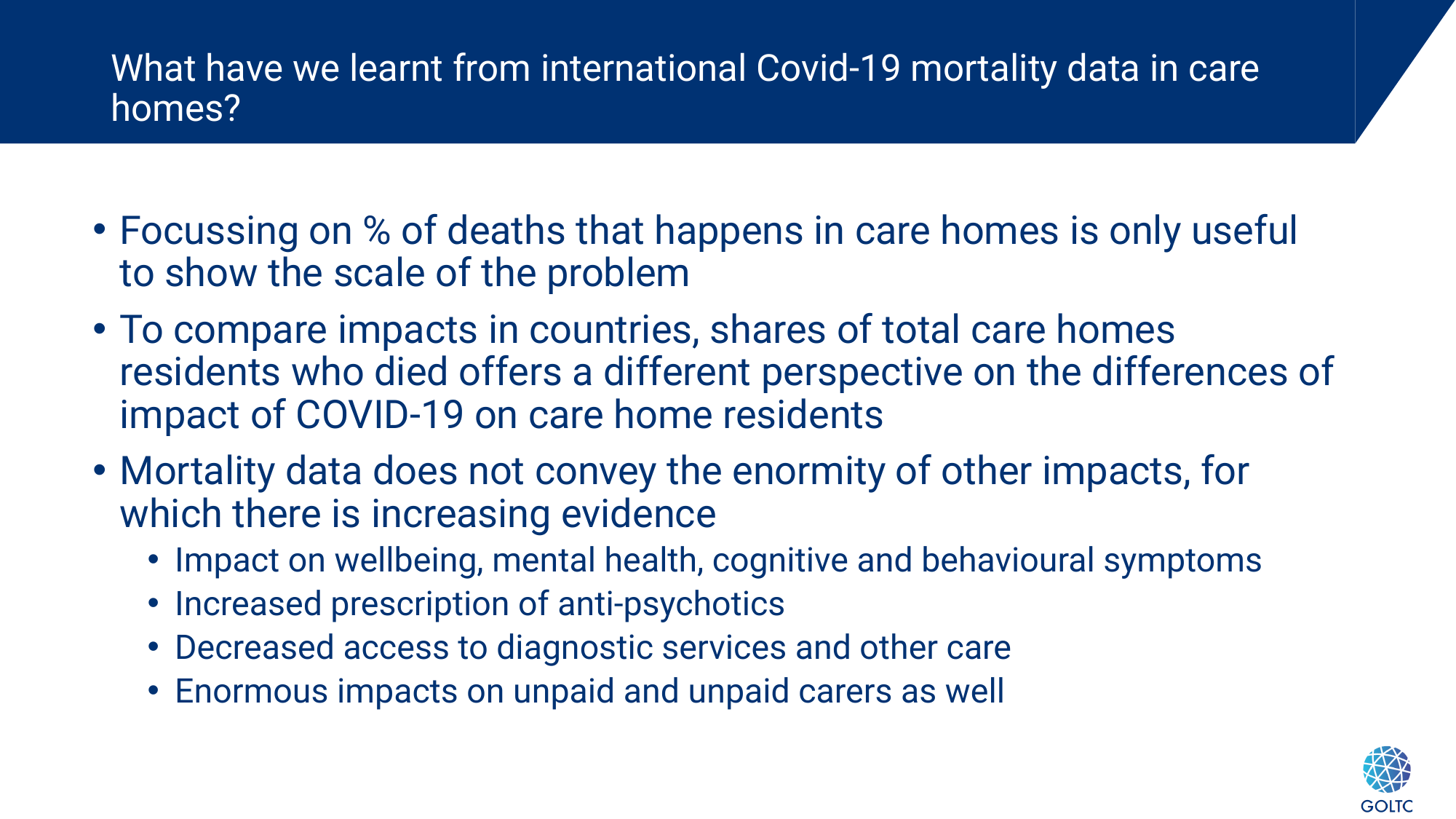

# What have we learnt from international Covid-19 mortality data in care homes?
Focussing on % of deaths that happens in care homes is only useful to show the scale of the problem
To compare impacts in countries, shares of total care homes residents who died offers a different perspective on the differences of impact of COVID-19 on care home residents
Mortality data does not convey the enormity of other impacts, for which there is increasing evidence
Impact on wellbeing, mental health, cognitive and behavioural symptoms
Increased prescription of anti-psychotics
Decreased access to diagnostic services and other care
Enormous impacts on unpaid and unpaid carers as well